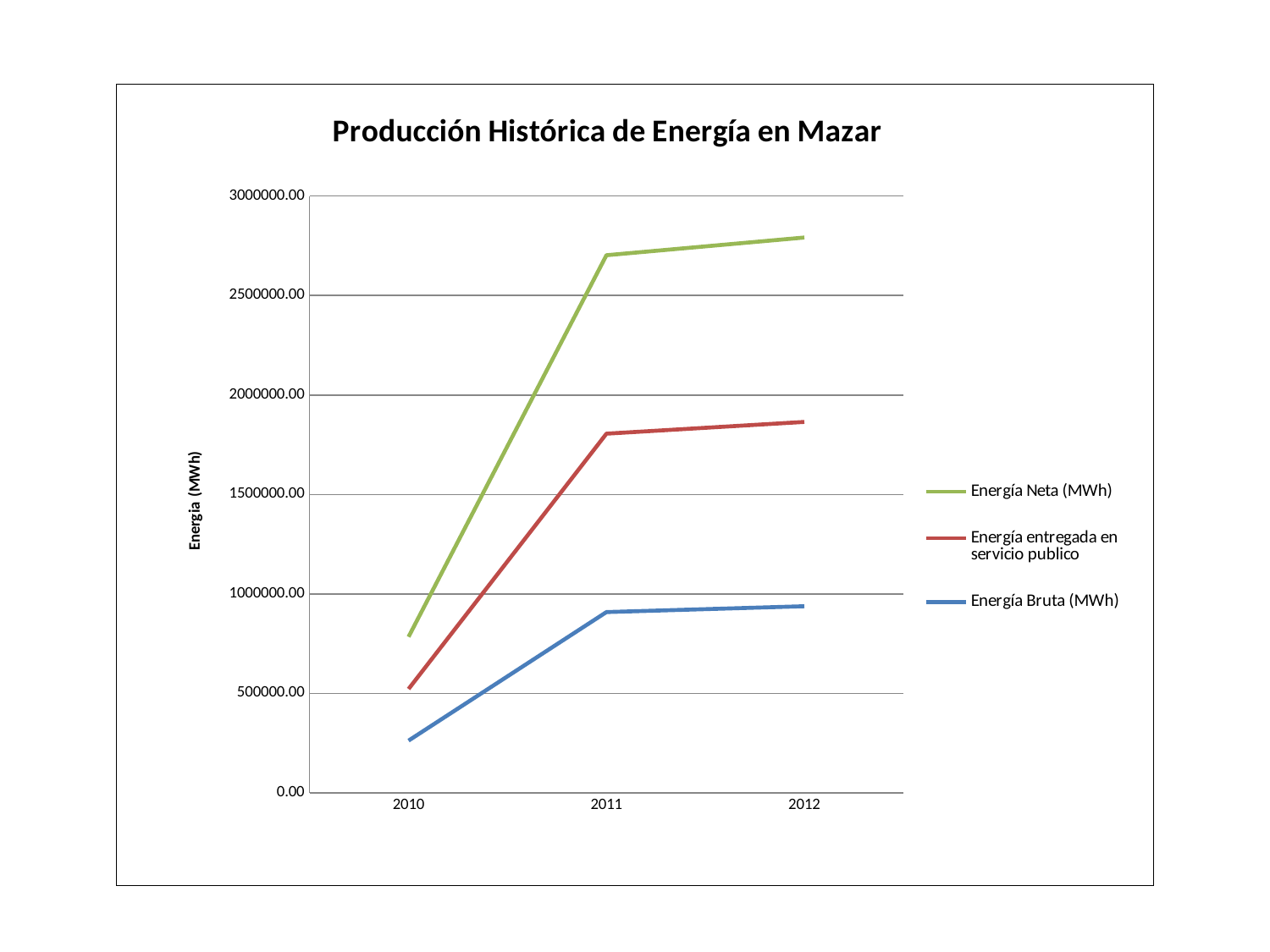

### Chart: Producción Histórica de Energía en Mazar

| Category | Energía Bruta (MWh) | Energía entregada en servicio publico | Energía Neta (MWh) |
|---|---|---|---|
| 2010 | 262288.5300000002 | 259492.01 | 262288.5300000002 |
| 2011 | 908399.06 | 897099.76 | 897099.76 |
| 2012 | 937828.2 | 926925.98 | 926925.98 |